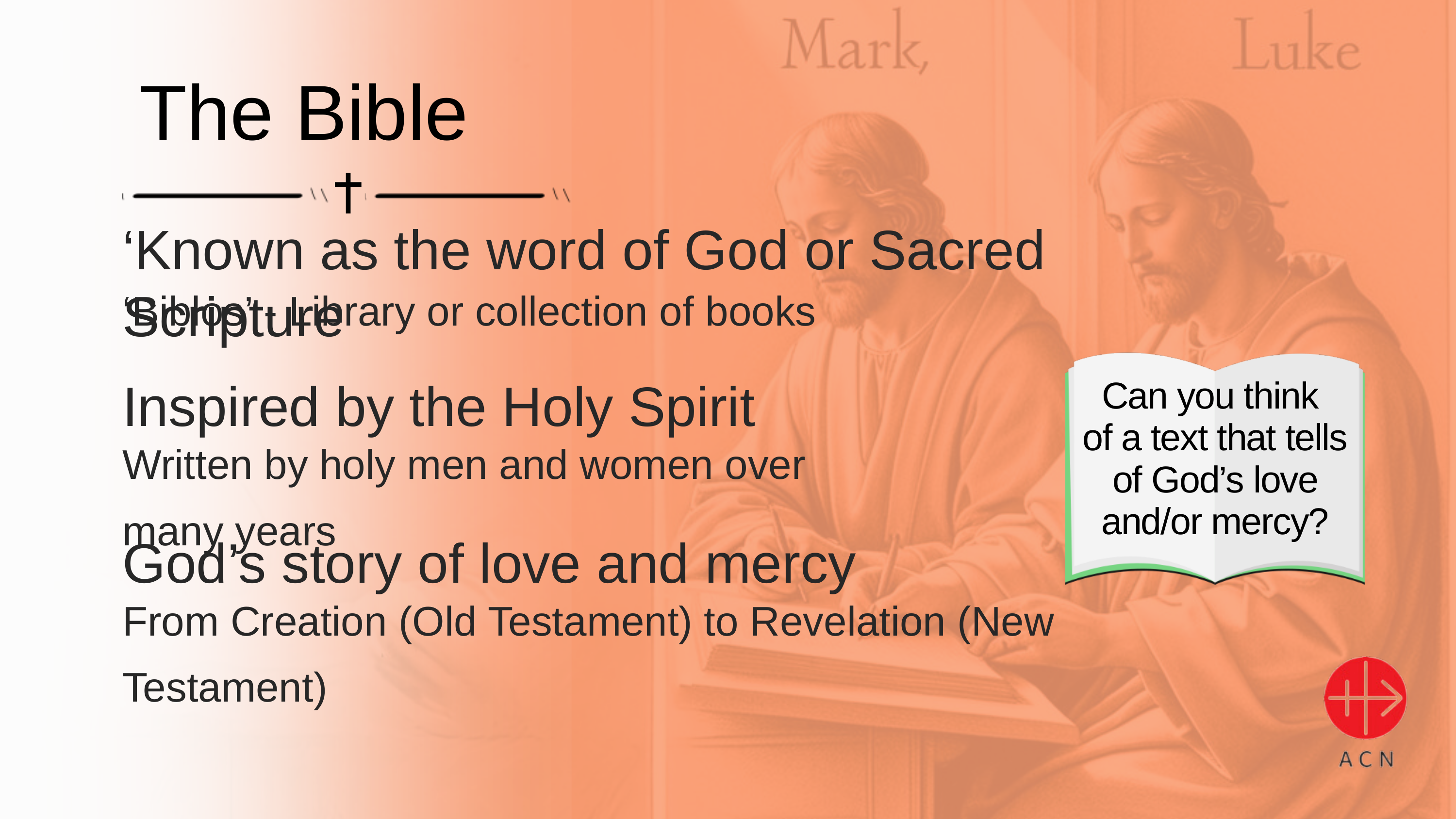

The Bible

‘Known as the word of God or Sacred Scripture
‘Biblos’ - Library or collection of books

Inspired by the Holy Spirit
Can you think
of a text that tells
 of God’s love
and/or mercy?

Written by holy men and women over many years

God’s story of love and mercy
From Creation (Old Testament) to Revelation (New Testament)